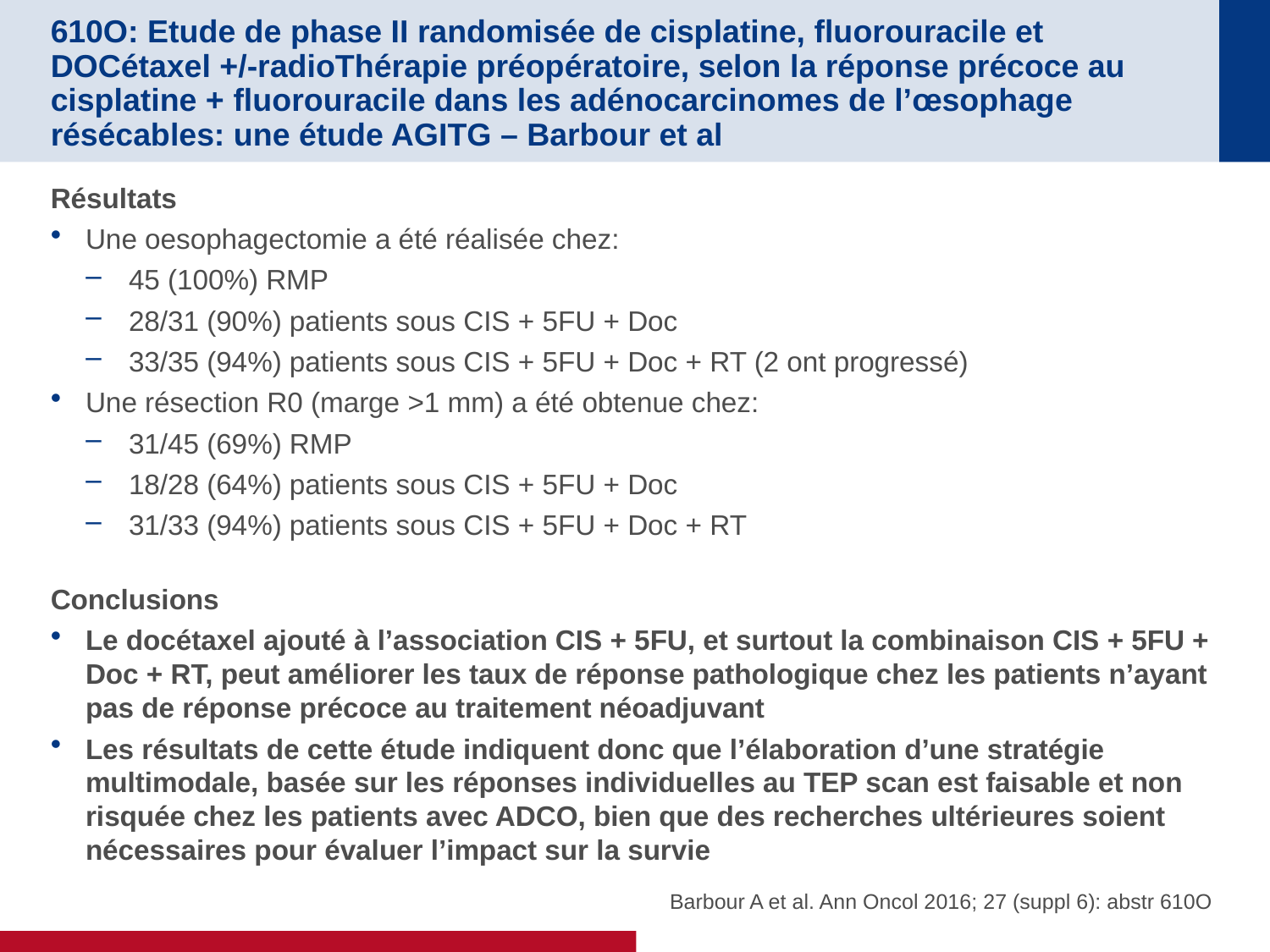

# 610O: Etude de phase II randomisée de cisplatine, fluorouracile et DOCétaxel +/-radioThérapie préopératoire, selon la réponse précoce au cisplatine + fluorouracile dans les adénocarcinomes de l’œsophage résécables: une étude AGITG – Barbour et al
Résultats
Une oesophagectomie a été réalisée chez:
45 (100%) RMP
28/31 (90%) patients sous CIS + 5FU + Doc
33/35 (94%) patients sous CIS + 5FU + Doc + RT (2 ont progressé)
Une résection R0 (marge >1 mm) a été obtenue chez:
31/45 (69%) RMP
18/28 (64%) patients sous CIS + 5FU + Doc
31/33 (94%) patients sous CIS + 5FU + Doc + RT
Conclusions
Le docétaxel ajouté à l’association CIS + 5FU, et surtout la combinaison CIS + 5FU + Doc + RT, peut améliorer les taux de réponse pathologique chez les patients n’ayant pas de réponse précoce au traitement néoadjuvant
Les résultats de cette étude indiquent donc que l’élaboration d’une stratégie multimodale, basée sur les réponses individuelles au TEP scan est faisable et non risquée chez les patients avec ADCO, bien que des recherches ultérieures soient nécessaires pour évaluer l’impact sur la survie

Barbour A et al. Ann Oncol 2016; 27 (suppl 6): abstr 610O